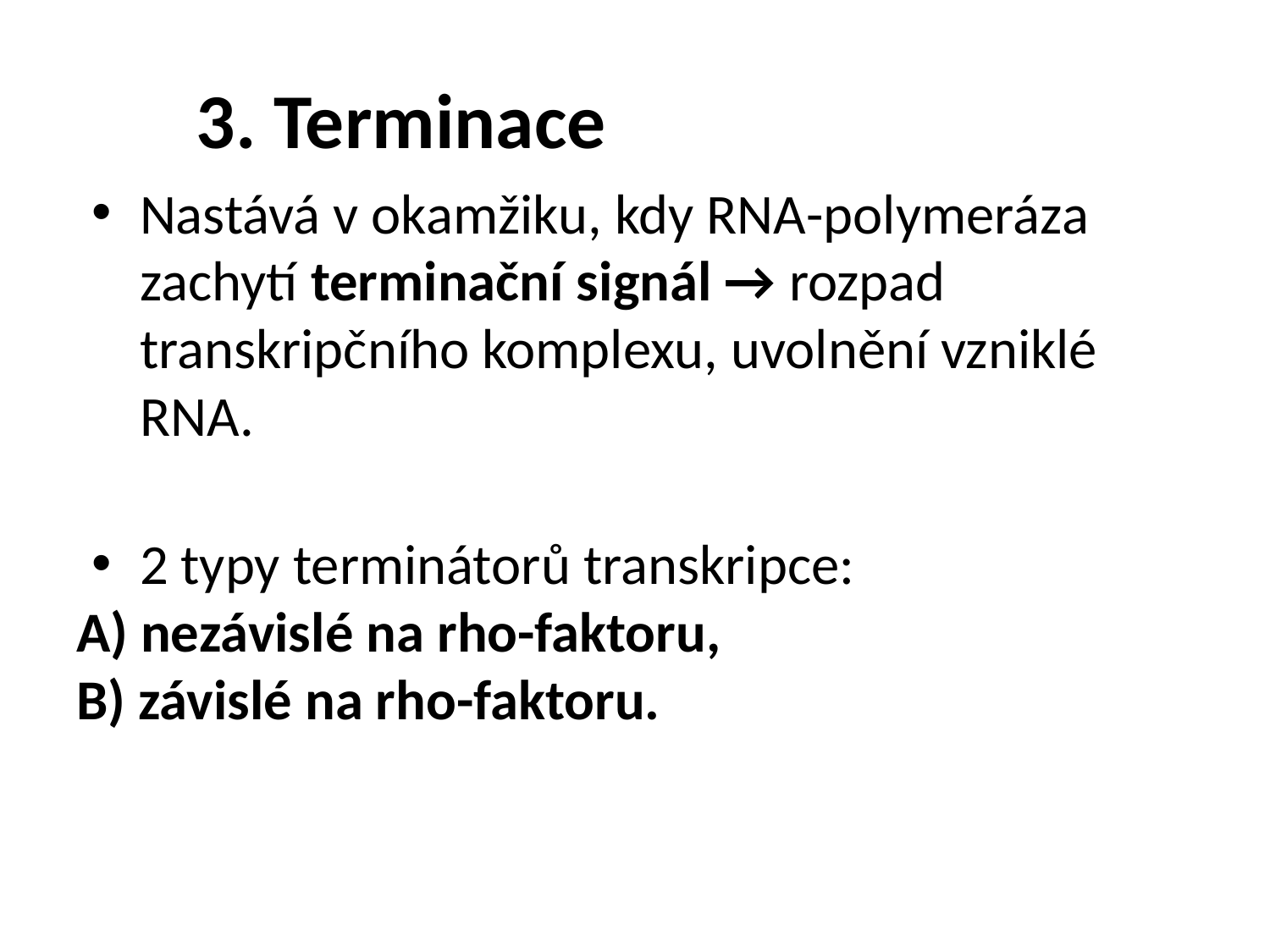

# 3. Terminace
Nastává v okamžiku, kdy RNA-polymeráza zachytí terminační signál → rozpad transkripčního komplexu, uvolnění vzniklé RNA.

2 typy terminátorů transkripce:
A) nezávislé na rho-faktoru,
B) závislé na rho-faktoru.